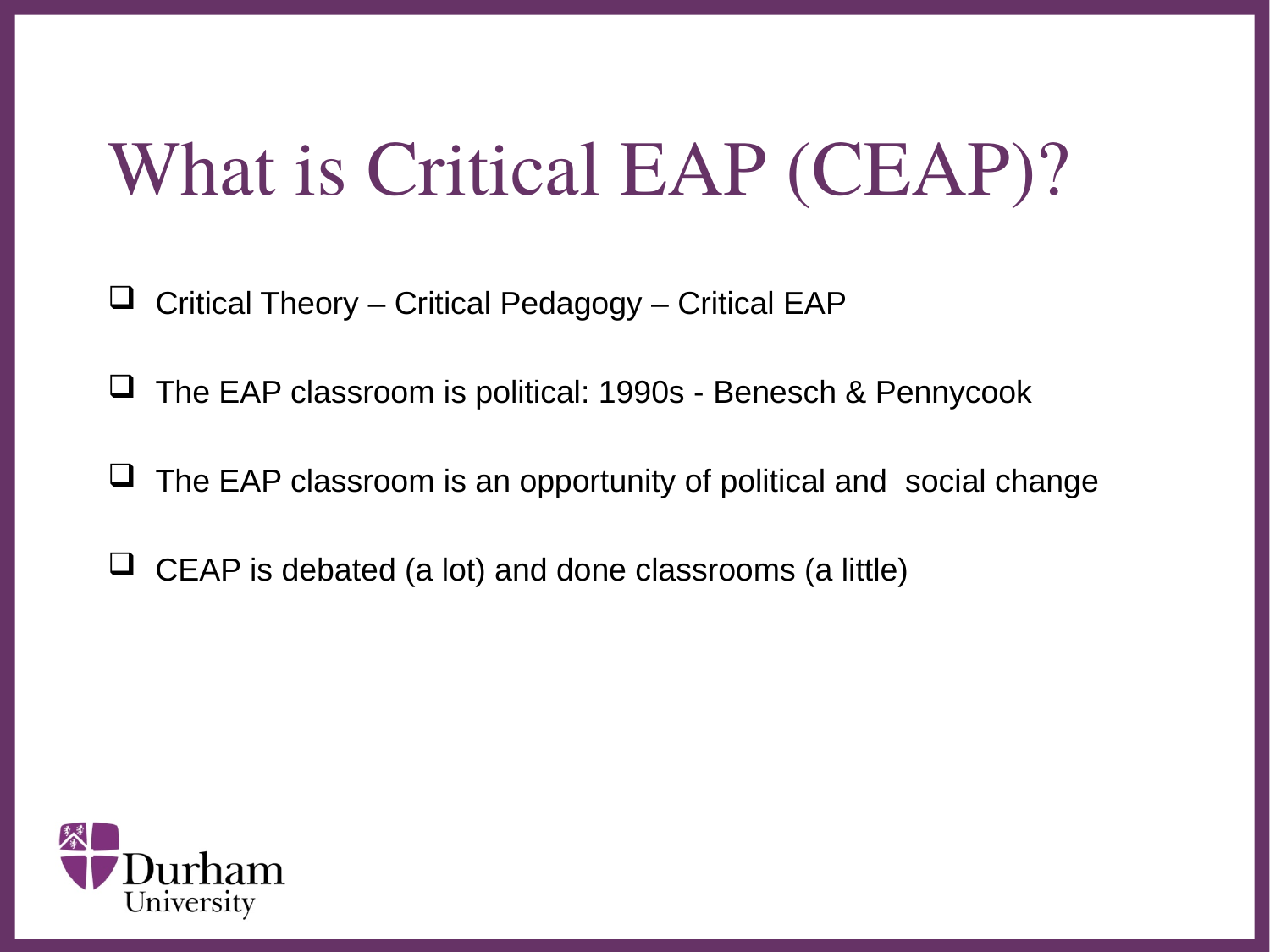

# What is Critical EAP (CEAP)?
Critical Theory – Critical Pedagogy – Critical EAP

The EAP classroom is political: 1990s - Benesch & Pennycook

The EAP classroom is an opportunity of political and  social change

CEAP is debated (a lot) and done classrooms (a little)